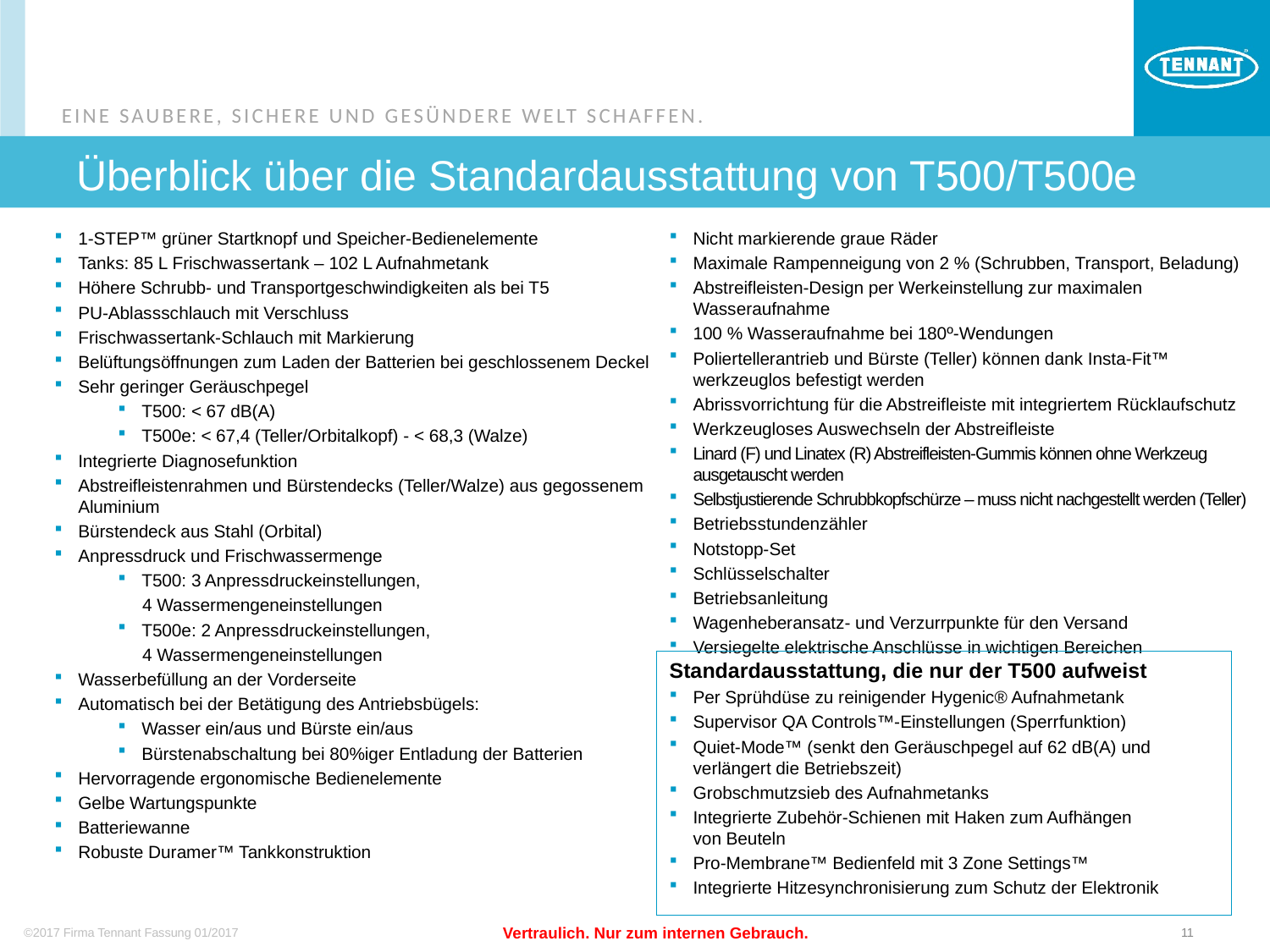

# Überblick über die Standardausstattung von T500/T500e
Nicht markierende graue Räder
Maximale Rampenneigung von 2 % (Schrubben, Transport, Beladung)
Abstreifleisten-Design per Werkeinstellung zur maximalen Wasseraufnahme
100 % Wasseraufnahme bei 180º-Wendungen
Poliertellerantrieb und Bürste (Teller) können dank Insta-Fit™
werkzeuglos befestigt werden
Abrissvorrichtung für die Abstreifleiste mit integriertem Rücklaufschutz
Werkzeugloses Auswechseln der Abstreifleiste
Linard (F) und Linatex (R) Abstreifleisten-Gummis können ohne Werkzeug ausgetauscht werden
Selbstjustierende Schrubbkopfschürze – muss nicht nachgestellt werden (Teller)
Betriebsstundenzähler
Notstopp-Set
Schlüsselschalter
Betriebsanleitung
Wagenheberansatz- und Verzurrpunkte für den Versand
Versiegelte elektrische Anschlüsse in wichtigen Bereichen
1-STEP™ grüner Startknopf und Speicher-Bedienelemente
Tanks: 85 L Frischwassertank – 102 L Aufnahmetank
Höhere Schrubb- und Transportgeschwindigkeiten als bei T5
PU-Ablassschlauch mit Verschluss
Frischwassertank-Schlauch mit Markierung
Belüftungsöffnungen zum Laden der Batterien bei geschlossenem Deckel
Sehr geringer Geräuschpegel
T500: < 67 dB(A)
T500e: < 67,4 (Teller/Orbitalkopf) - < 68,3 (Walze)
Integrierte Diagnosefunktion
Abstreifleistenrahmen und Bürstendecks (Teller/Walze) aus gegossenem Aluminium
Bürstendeck aus Stahl (Orbital)
Anpressdruck und Frischwassermenge
T500: 3 Anpressdruckeinstellungen,
     4 Wassermengeneinstellungen
T500e: 2 Anpressdruckeinstellungen,
     4 Wassermengeneinstellungen
Wasserbefüllung an der Vorderseite
Automatisch bei der Betätigung des Antriebsbügels:
Wasser ein/aus und Bürste ein/aus
Bürstenabschaltung bei 80%iger Entladung der Batterien
Hervorragende ergonomische Bedienelemente
Gelbe Wartungspunkte
Batteriewanne
Robuste Duramer™ Tankkonstruktion
Standardausstattung, die nur der T500 aufweist
Per Sprühdüse zu reinigender Hygenic® Aufnahmetank
Supervisor QA Controls™-Einstellungen (Sperrfunktion)
Quiet-Mode™ (senkt den Geräuschpegel auf 62 dB(A) und verlängert die Betriebszeit)
Grobschmutzsieb des Aufnahmetanks
Integrierte Zubehör-Schienen mit Haken zum Aufhängen
von Beuteln
Pro-Membrane™ Bedienfeld mit 3 Zone Settings™
Integrierte Hitzesynchronisierung zum Schutz der Elektronik
11
©2017 Firma Tennant Fassung 01/2017
Vertraulich. Nur zum internen Gebrauch.